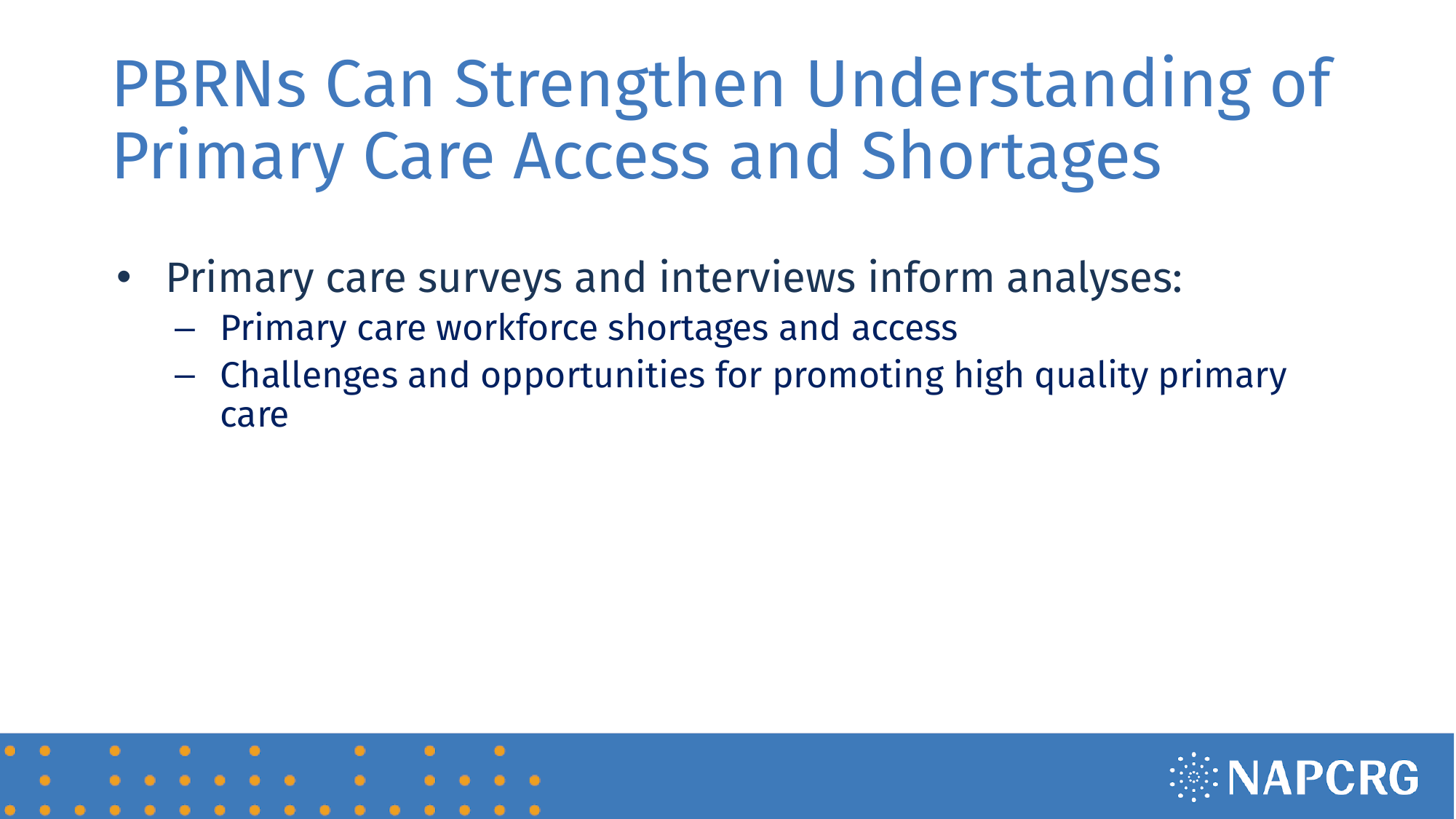

# PBRNs Can Strengthen Understanding of Primary Care Access and Shortages
Primary care surveys and interviews inform analyses:
Primary care workforce shortages and access
Challenges and opportunities for promoting high quality primary care